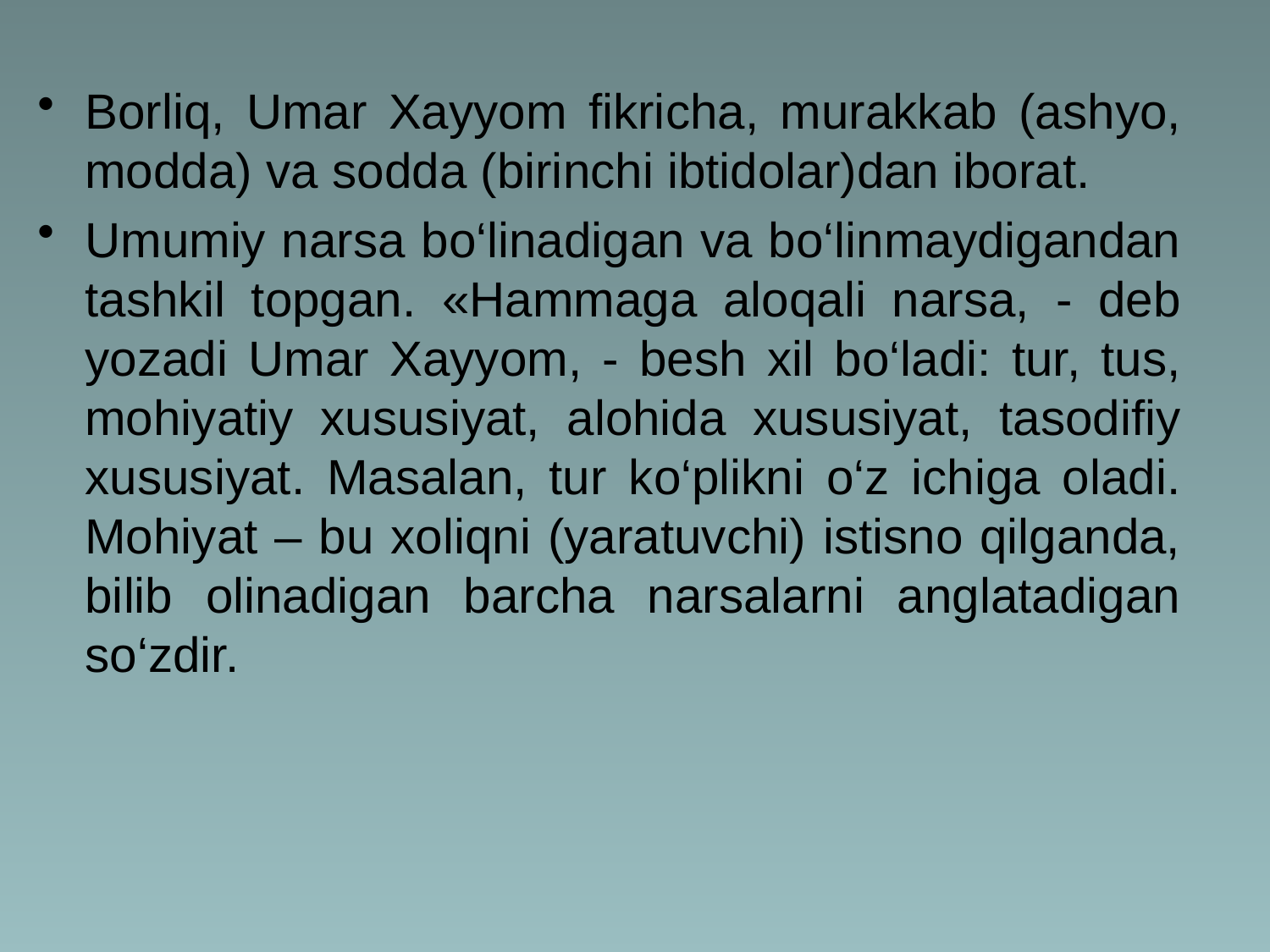

Borliq, Umar Xayyom fikricha, murakkab (ashyo, modda) va sodda (birinchi ibtidolar)dan iborat.
Umumiy narsa bo‘linadigan va bo‘linmaydigandan tashkil topgan. «Hammaga aloqali narsa, - deb yozadi Umar Xayyom, - besh xil bo‘ladi: tur, tus, mohiyatiy xususiyat, alohida xususiyat, tasodifiy xususiyat. Masalan, tur ko‘plikni o‘z ichiga oladi. Mohiyat – bu xoliqni (yaratuvchi) istisno qilganda, bilib olinadigan barcha narsalarni anglatadigan so‘zdir.